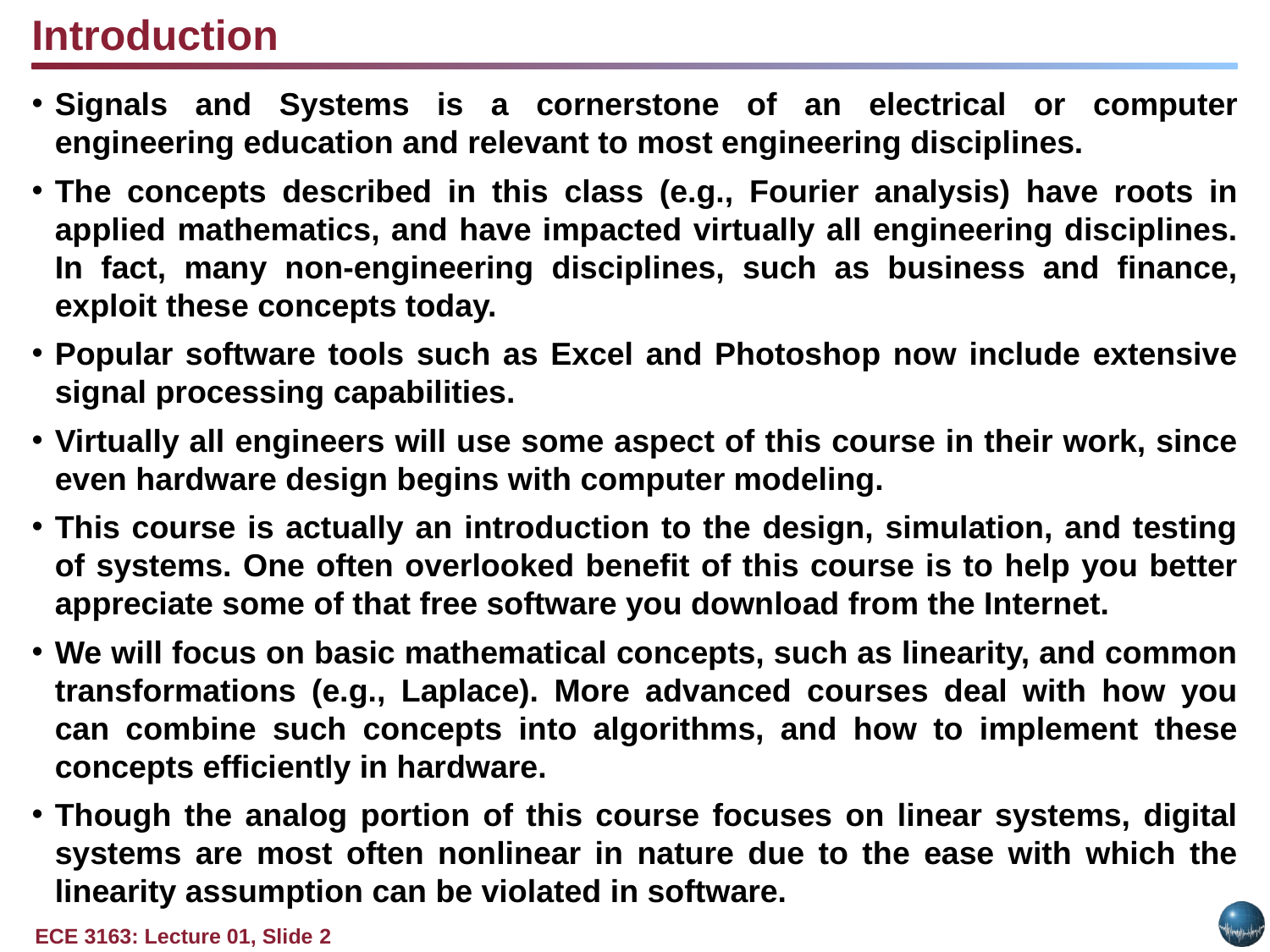

Introduction
Signals and Systems is a cornerstone of an electrical or computer engineering education and relevant to most engineering disciplines.
The concepts described in this class (e.g., Fourier analysis) have roots in applied mathematics, and have impacted virtually all engineering disciplines. In fact, many non-engineering disciplines, such as business and finance, exploit these concepts today.
Popular software tools such as Excel and Photoshop now include extensive signal processing capabilities.
Virtually all engineers will use some aspect of this course in their work, since even hardware design begins with computer modeling.
This course is actually an introduction to the design, simulation, and testing of systems. One often overlooked benefit of this course is to help you better appreciate some of that free software you download from the Internet.
We will focus on basic mathematical concepts, such as linearity, and common transformations (e.g., Laplace). More advanced courses deal with how you can combine such concepts into algorithms, and how to implement these concepts efficiently in hardware.
Though the analog portion of this course focuses on linear systems, digital systems are most often nonlinear in nature due to the ease with which the linearity assumption can be violated in software.